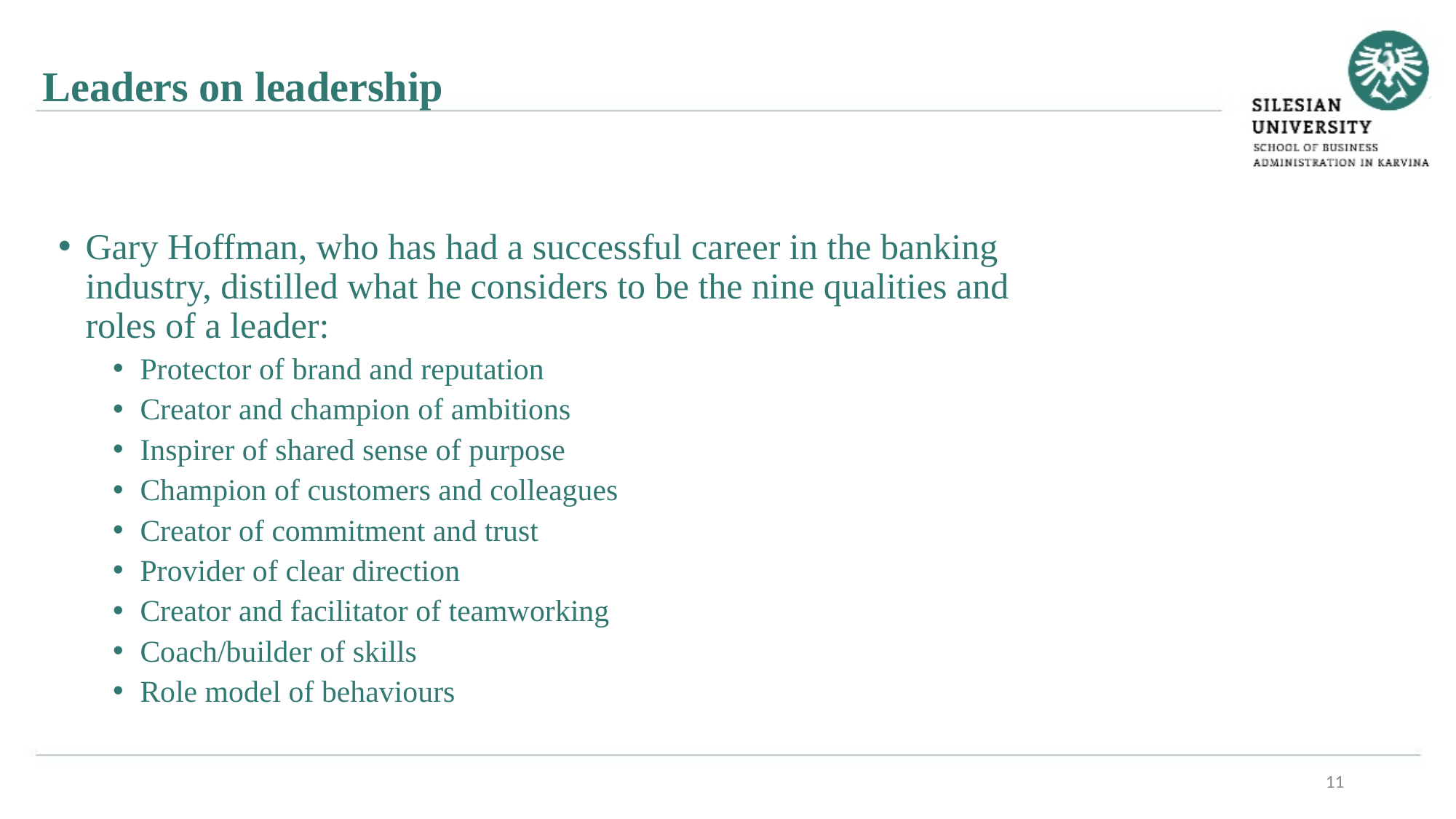

Leaders on leadership

Gary Hoffman, who has had a successful career in the banking industry, distilled what he considers to be the nine qualities and roles of a leader:
Protector of brand and reputation
Creator and champion of ambitions
Inspirer of shared sense of purpose
Champion of customers and colleagues
Creator of commitment and trust
Provider of clear direction
Creator and facilitator of teamworking
Coach/builder of skills
Role model of behaviours
11